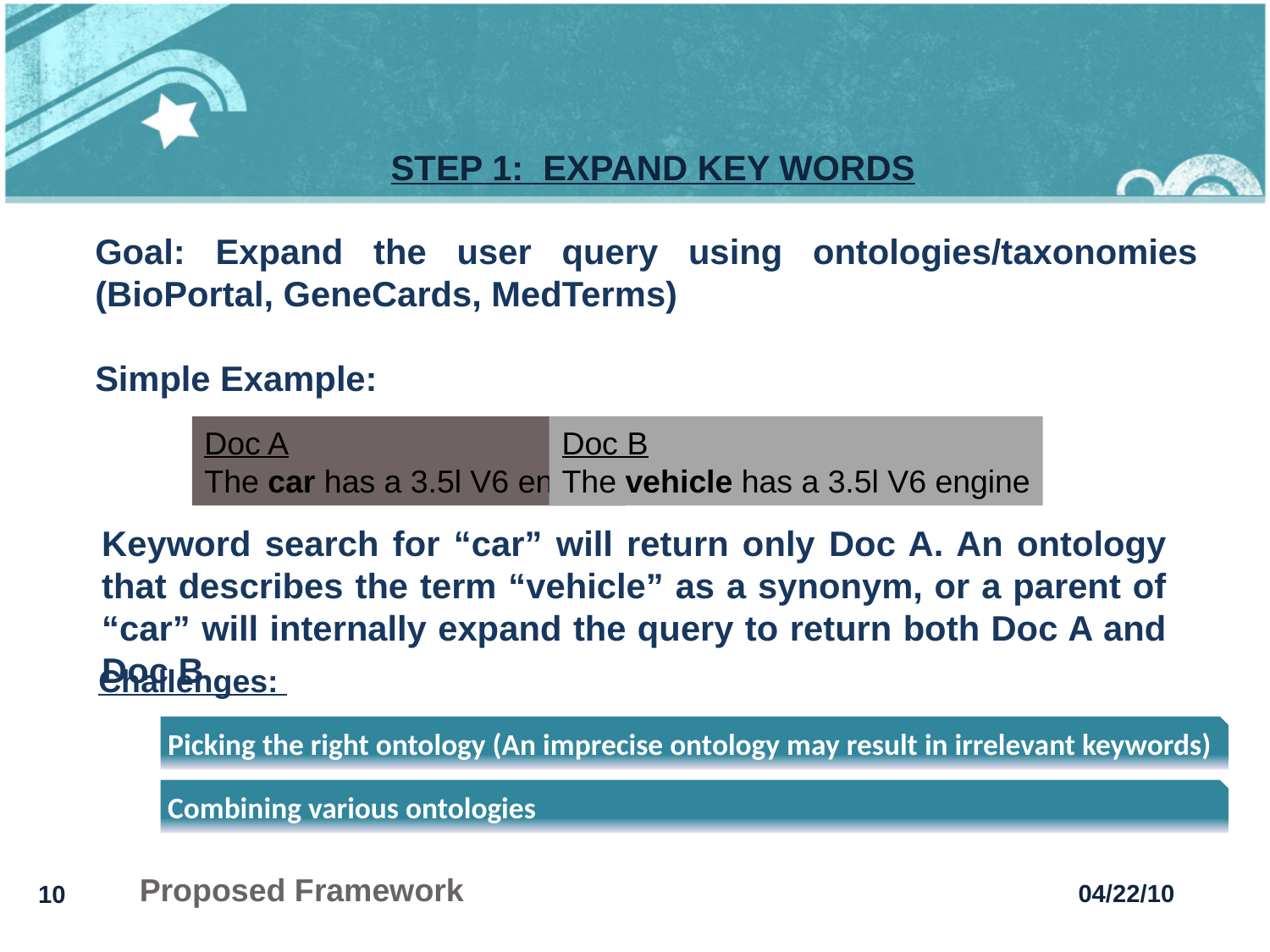

STEP 1:  EXPAND KEY WORDS
Goal: Expand the user query using ontologies/taxonomies (BioPortal, GeneCards, MedTerms)

Simple Example:
Doc A
The car has a 3.5l V6 engine
Doc B
The vehicle has a 3.5l V6 engine
Keyword search for “car” will return only Doc A. An ontology that describes the term “vehicle” as a synonym, or a parent of “car” will internally expand the query to return both Doc A and Doc B
Challenges:
Picking the right ontology (An imprecise ontology may result in irrelevant keywords)
Combining various ontologies
Proposed Framework
04/22/10
10